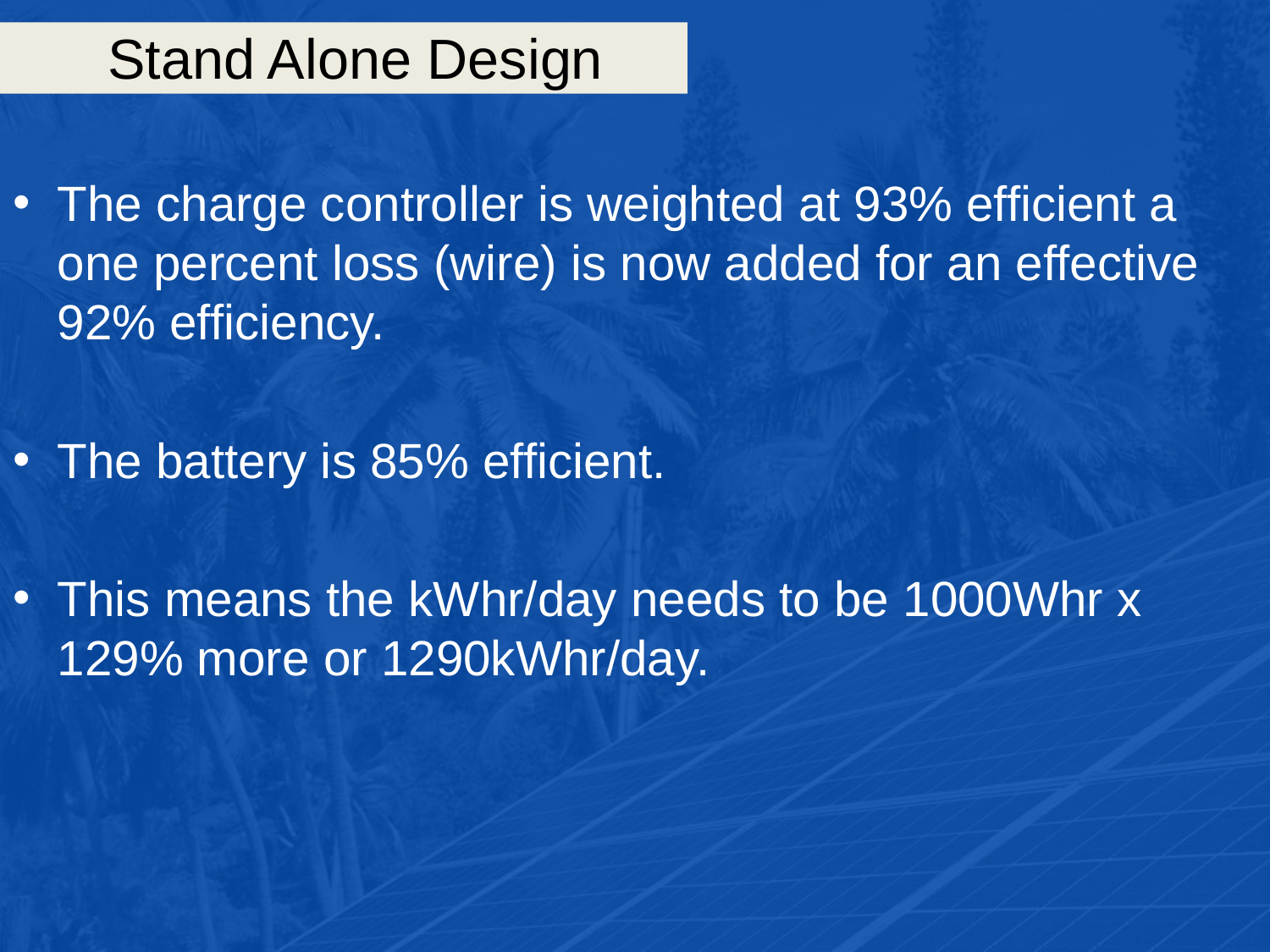

# Stand Alone Design
The charge controller is weighted at 93% efficient a one percent loss (wire) is now added for an effective 92% efficiency.

The battery is 85% efficient.

This means the kWhr/day needs to be 1000Whr x 129% more or 1290kWhr/day.